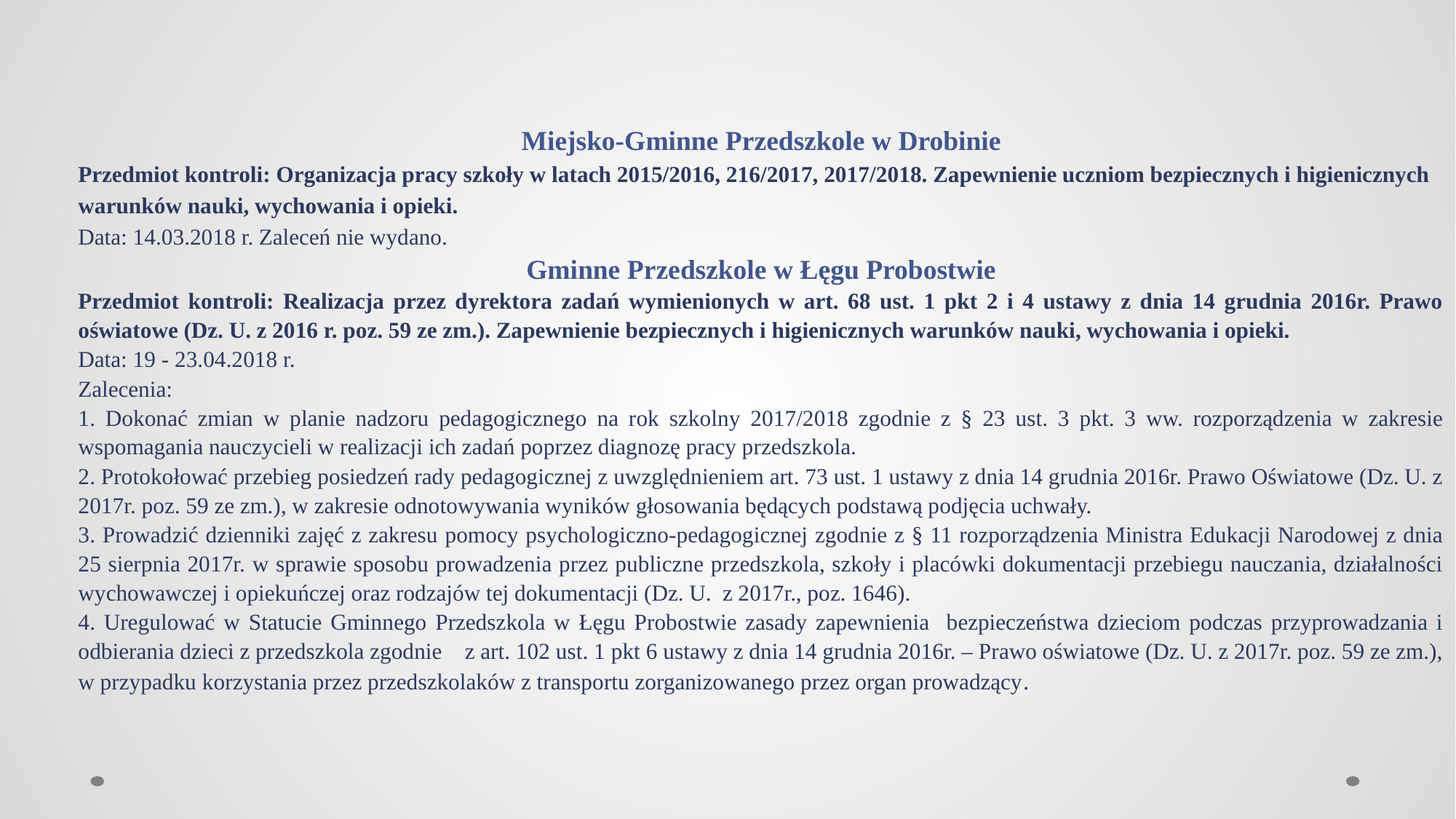

Miejsko-Gminne Przedszkole w Drobinie
Przedmiot kontroli: Organizacja pracy szkoły w latach 2015/2016, 216/2017, 2017/2018. Zapewnienie uczniom bezpiecznych i higienicznych warunków nauki, wychowania i opieki.
Data: 14.03.2018 r. Zaleceń nie wydano.
Gminne Przedszkole w Łęgu Probostwie
Przedmiot kontroli: Realizacja przez dyrektora zadań wymienionych w art. 68 ust. 1 pkt 2 i 4 ustawy z dnia 14 grudnia 2016r. Prawo oświatowe (Dz. U. z 2016 r. poz. 59 ze zm.). Zapewnienie bezpiecznych i higienicznych warunków nauki, wychowania i opieki.
Data: 19 - 23.04.2018 r.
Zalecenia:
1. Dokonać zmian w planie nadzoru pedagogicznego na rok szkolny 2017/2018 zgodnie z § 23 ust. 3 pkt. 3 ww. rozporządzenia w zakresie wspomagania nauczycieli w realizacji ich zadań poprzez diagnozę pracy przedszkola.
2. Protokołować przebieg posiedzeń rady pedagogicznej z uwzględnieniem art. 73 ust. 1 ustawy z dnia 14 grudnia 2016r. Prawo Oświatowe (Dz. U. z 2017r. poz. 59 ze zm.), w zakresie odnotowywania wyników głosowania będących podstawą podjęcia uchwały.
3. Prowadzić dzienniki zajęć z zakresu pomocy psychologiczno-pedagogicznej zgodnie z § 11 rozporządzenia Ministra Edukacji Narodowej z dnia 25 sierpnia 2017r. w sprawie sposobu prowadzenia przez publiczne przedszkola, szkoły i placówki dokumentacji przebiegu nauczania, działalności wychowawczej i opiekuńczej oraz rodzajów tej dokumentacji (Dz. U.  z 2017r., poz. 1646).
4. Uregulować w Statucie Gminnego Przedszkola w Łęgu Probostwie zasady zapewnienia  bezpieczeństwa dzieciom podczas przyprowadzania i odbierania dzieci z przedszkola zgodnie    z art. 102 ust. 1 pkt 6 ustawy z dnia 14 grudnia 2016r. – Prawo oświatowe (Dz. U. z 2017r. poz. 59 ze zm.), w przypadku korzystania przez przedszkolaków z transportu zorganizowanego przez organ prowadzący.